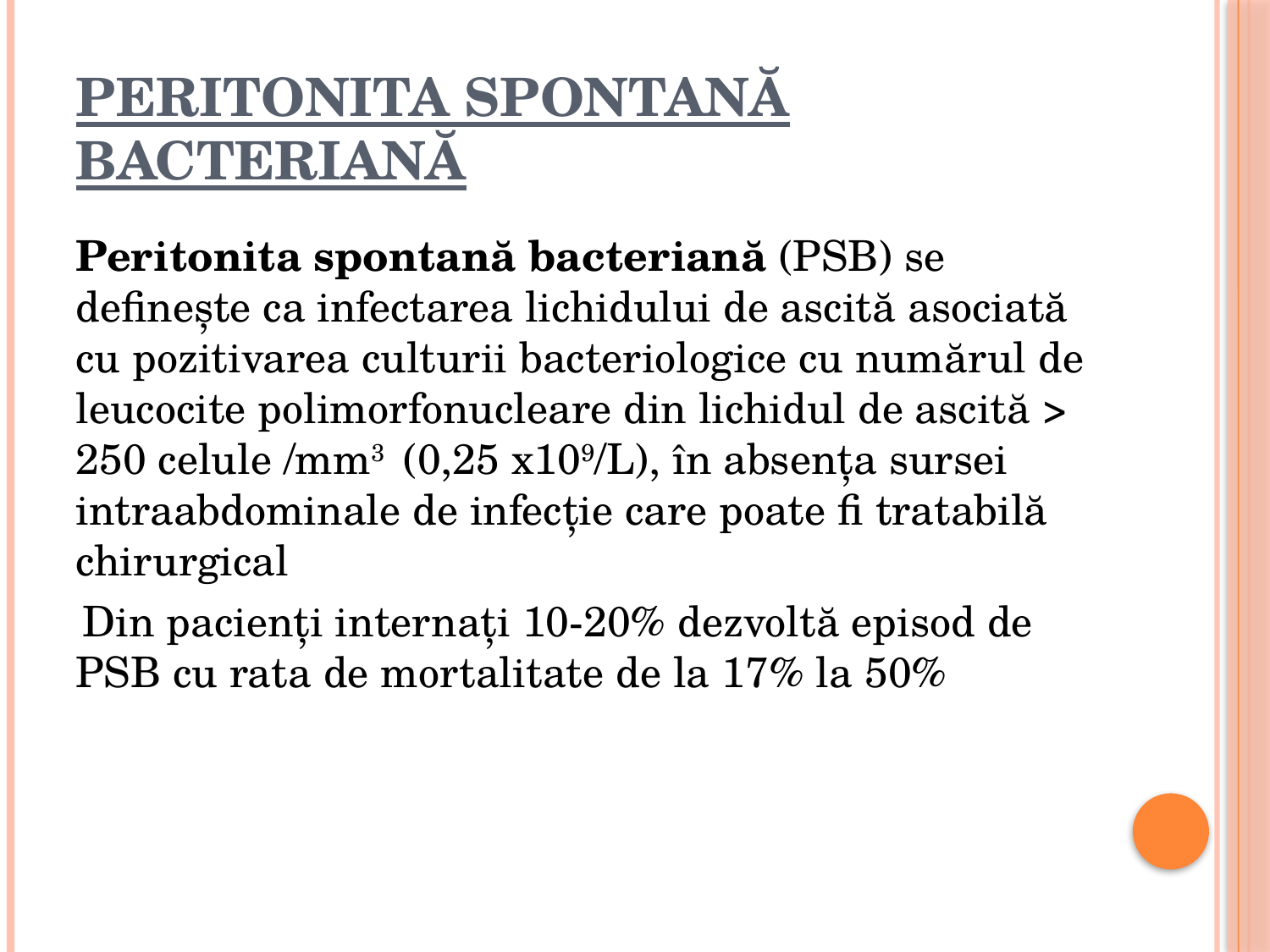

# Peritonita spontană bacteriană
Peritonita spontană bacteriană (PSB) se defineşte ca infectarea lichidului de ascită asociată cu pozitivarea culturii bacteriologice cu numărul de leucocite polimorfonucleare din lichidul de ascită > 250 celule /mm3  (0,25 x109/L), în absenţa sursei intraabdominale de infecţie care poate fi tratabilă chirurgical
 Din pacienţi internaţi 10-20% dezvoltă episod de PSB cu rata de mortalitate de la 17% la 50%